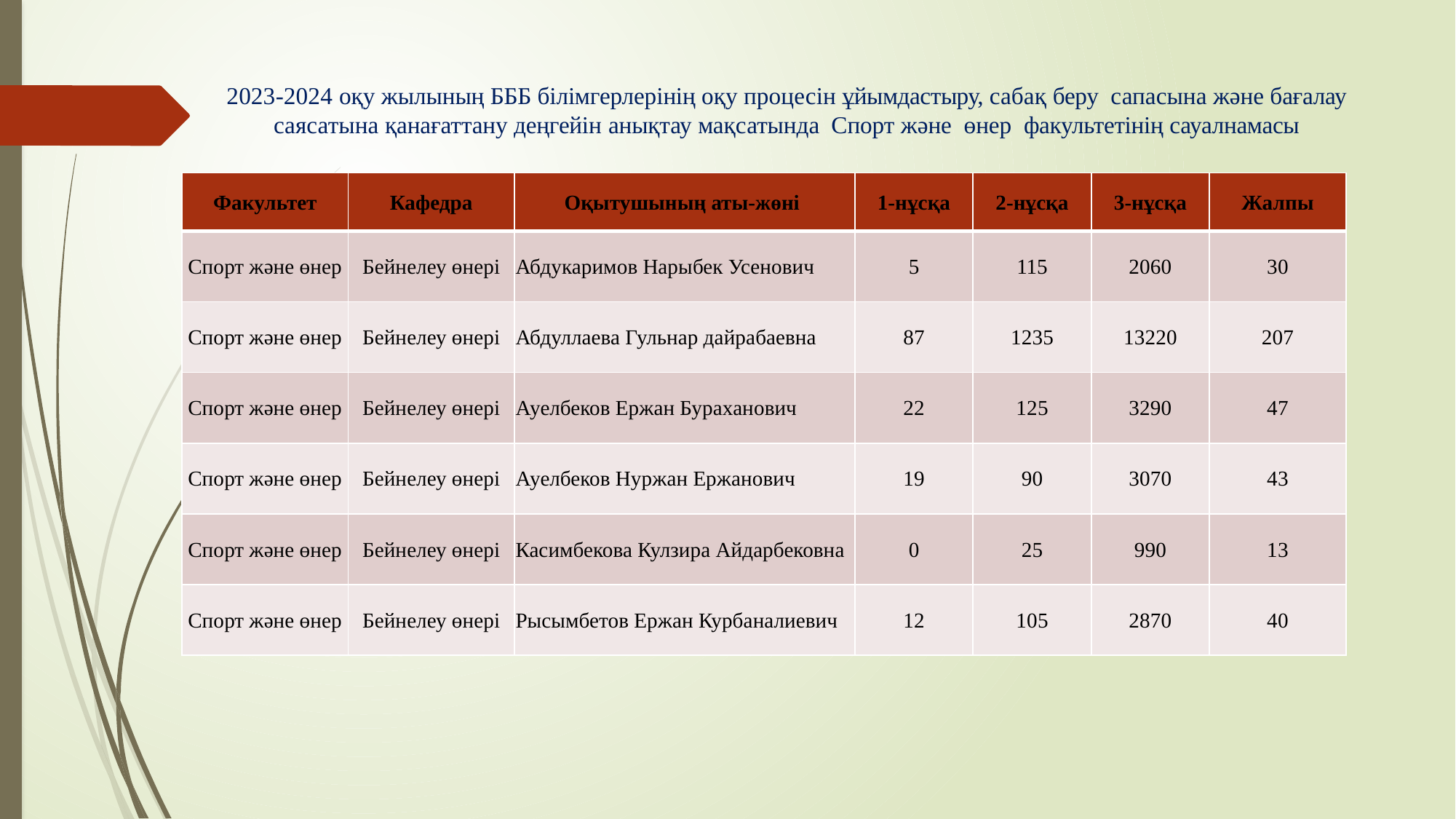

# 2023-2024 оқу жылының БББ білімгерлерінің оқу процесін ұйымдастыру, сабақ беру  сапасына және бағалау саясатына қанағаттану деңгейін анықтау мақсатында Спорт және  өнер факультетінің сауалнамасы
| Факультет | Кафедра | Оқытушының аты-жөні | 1-нұсқа | 2-нұсқа | 3-нұсқа | Жалпы |
| --- | --- | --- | --- | --- | --- | --- |
| Спорт және өнер | Бейнелеу өнері | Абдукаримов Нарыбек Усенович | 5 | 115 | 2060 | 30 |
| Спорт және өнер | Бейнелеу өнері | Абдуллаева Гульнар дайрабаевна | 87 | 1235 | 13220 | 207 |
| Спорт және өнер | Бейнелеу өнері | Ауелбеков Ержан Бураханович | 22 | 125 | 3290 | 47 |
| Спорт және өнер | Бейнелеу өнері | Ауелбеков Нуржан Ержанович | 19 | 90 | 3070 | 43 |
| Спорт және өнер | Бейнелеу өнері | Касимбекова Кулзира Айдарбековна | 0 | 25 | 990 | 13 |
| Спорт және өнер | Бейнелеу өнері | Рысымбетов Ержан Курбаналиевич | 12 | 105 | 2870 | 40 |